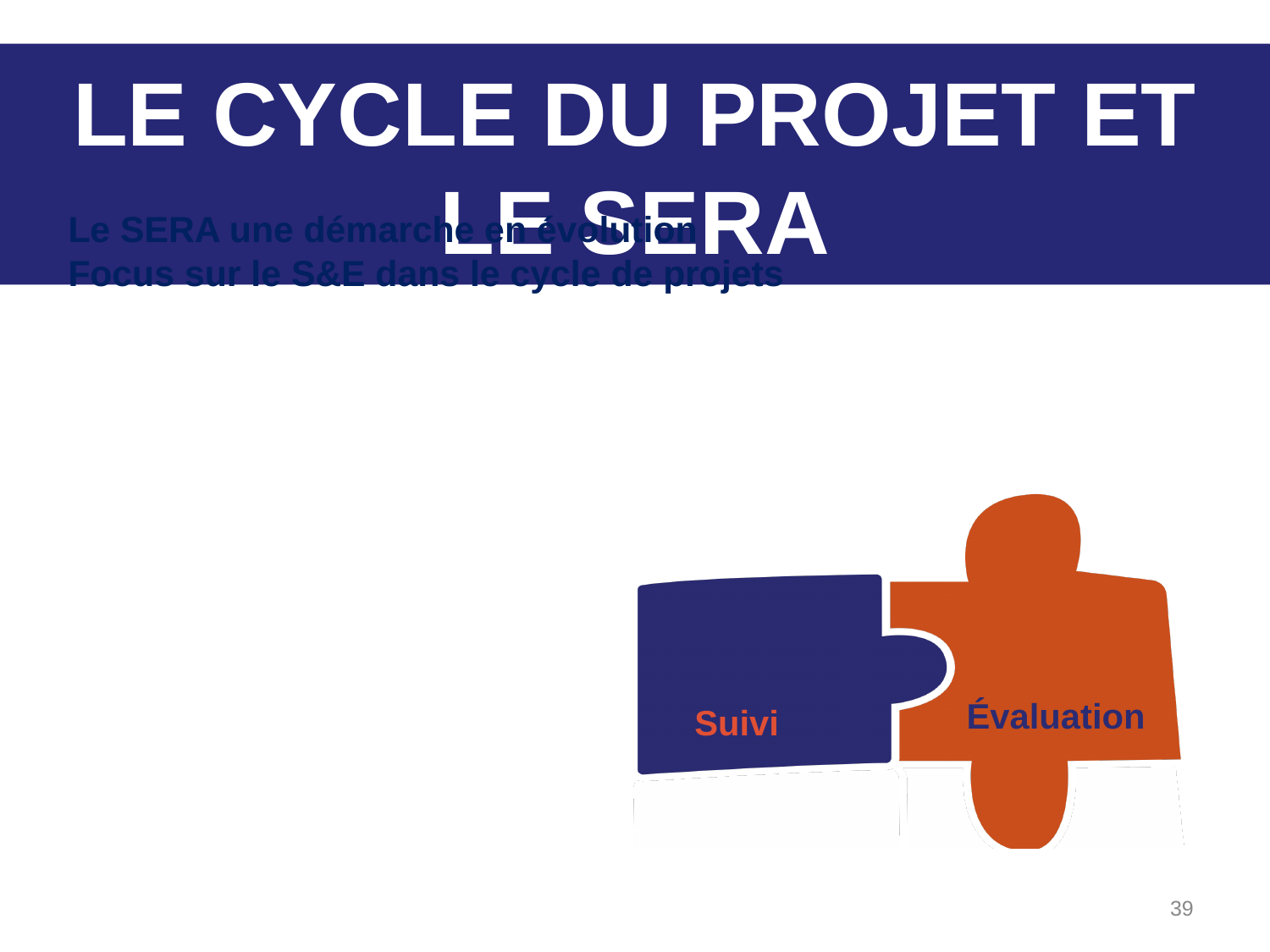

LE CYCLE DU PROJET ET LE SERA
Le SERA une démarche en évolution
Focus sur le S&E dans le cycle de projets

Évaluation
Suivi
39